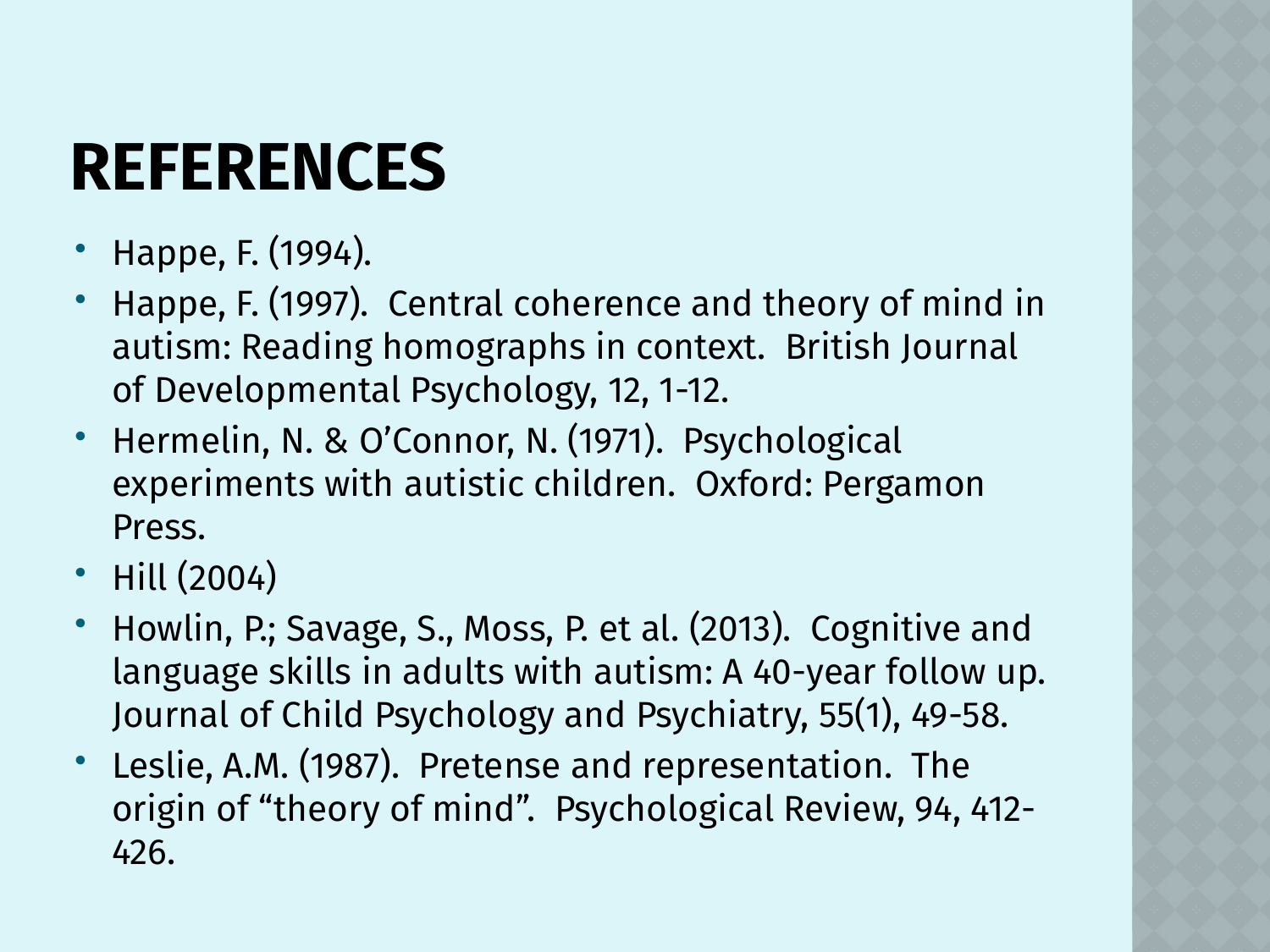

# References
Happe, F. (1994).
Happe, F. (1997).  Central coherence and theory of mind in autism: Reading homographs in context.  British Journal of Developmental Psychology, 12, 1-12.
Hermelin, N. & O’Connor, N. (1971).  Psychological experiments with autistic children.  Oxford: Pergamon Press.
Hill (2004)
Howlin, P.; Savage, S., Moss, P. et al. (2013).  Cognitive and language skills in adults with autism: A 40-year follow up.  Journal of Child Psychology and Psychiatry, 55(1), 49-58.
Leslie, A.M. (1987).  Pretense and representation.  The origin of “theory of mind”.  Psychological Review, 94, 412-426.